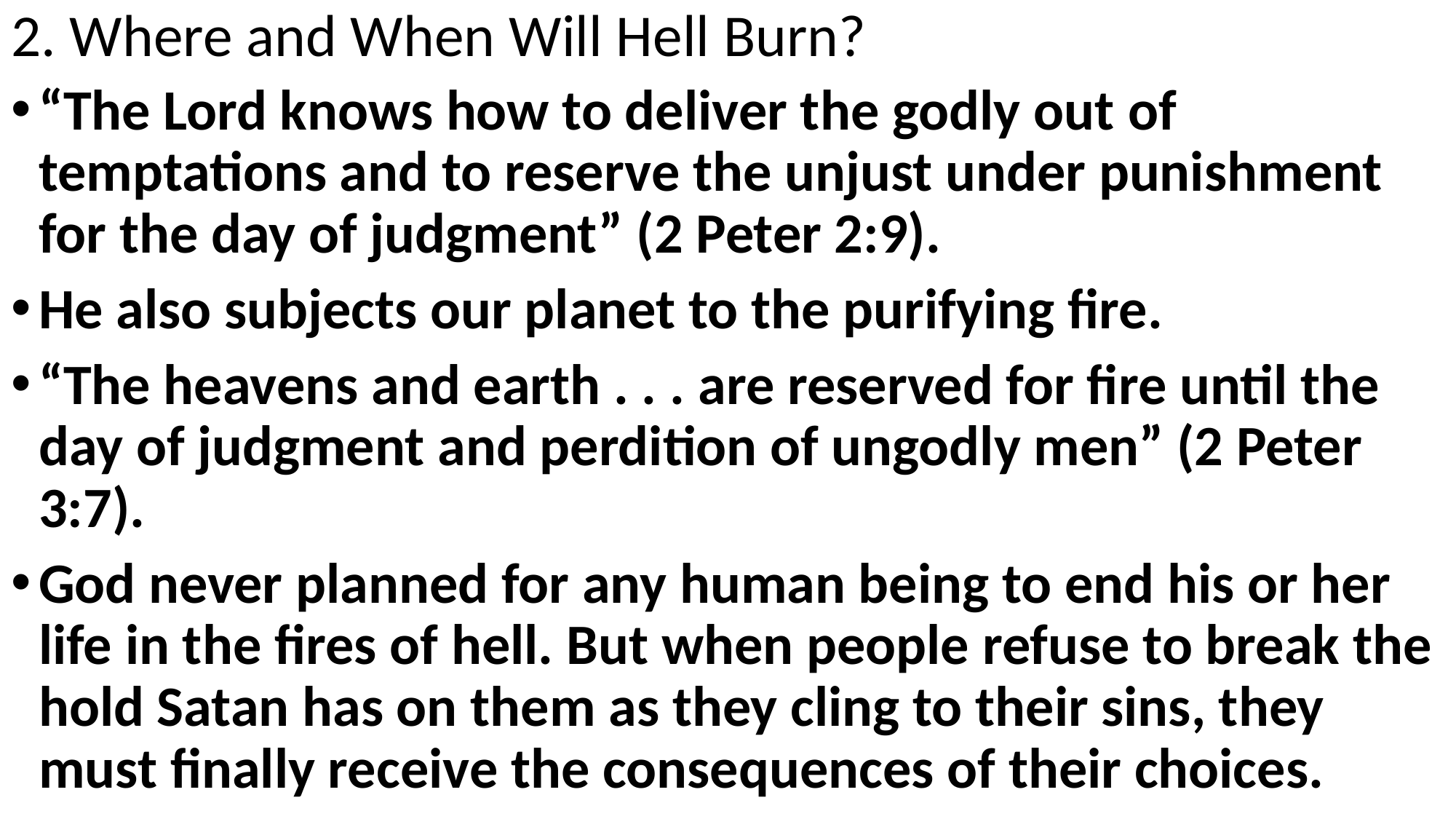

# 2. Where and When Will Hell Burn?
“The Lord knows how to deliver the godly out of temptations and to reserve the unjust under punishment for the day of judgment” (2 Peter 2:9).
He also subjects our planet to the purifying fire.
“The heavens and earth . . . are reserved for fire until the day of judgment and perdition of ungodly men” (2 Peter 3:7).
God never planned for any human being to end his or her life in the fires of hell. But when people refuse to break the hold Satan has on them as they cling to their sins, they must finally receive the consequences of their choices.